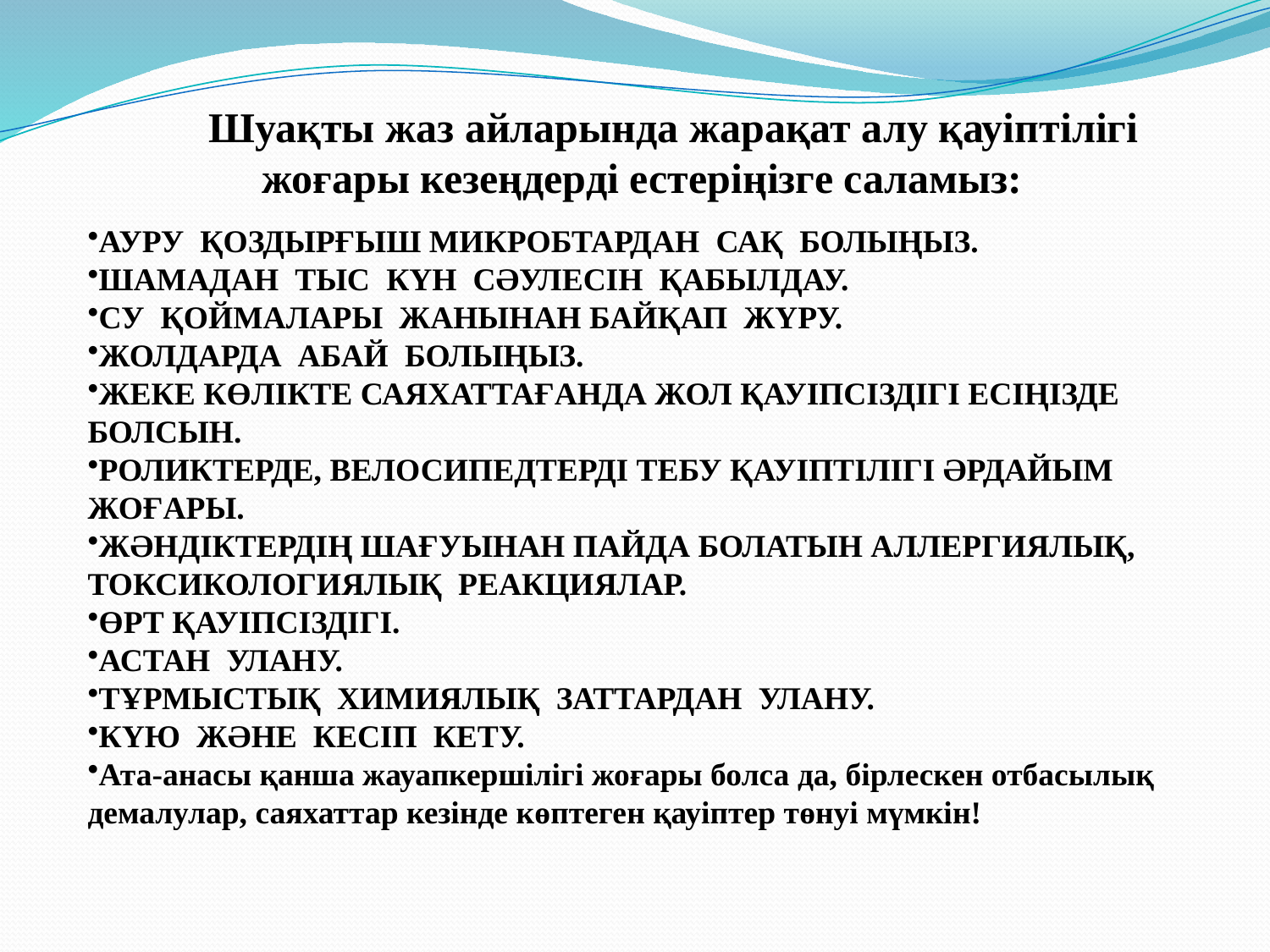

Шуақты жаз айларында жарақат алу қауіптілігі жоғары кезеңдерді естеріңізге саламыз:

АУРУ  ҚОЗДЫРҒЫШ МИКРОБТАРДАН  САҚ  БОЛЫҢЫЗ.
ШАМАДАН  ТЫС  КҮН  СӘУЛЕСІН  ҚАБЫЛДАУ.
СУ  ҚОЙМАЛАРЫ  ЖАНЫНАН БАЙҚАП  ЖҮРУ.
ЖОЛДАРДА  АБАЙ  БОЛЫҢЫЗ.
ЖЕКЕ КӨЛІКТЕ САЯХАТТАҒАНДА ЖОЛ ҚАУІПСІЗДІГІ ЕСІҢІЗДЕ БОЛСЫН.
РОЛИКТЕРДЕ, ВЕЛОСИПЕДТЕРДІ ТЕБУ ҚАУІПТІЛІГІ ӘРДАЙЫМ ЖОҒАРЫ.
ЖӘНДІКТЕРДІҢ ШАҒУЫНАН ПАЙДА БОЛАТЫН АЛЛЕРГИЯЛЫҚ, ТОКСИКОЛОГИЯЛЫҚ  РЕАКЦИЯЛАР.
ӨРТ ҚАУІПСІЗДІГІ.
АСТАН  УЛАНУ.
ТҰРМЫСТЫҚ  ХИМИЯЛЫҚ  ЗАТТАРДАН  УЛАНУ.
КҮЮ  ЖӘНЕ  КЕСІП  КЕТУ.
Ата-анасы қанша жауапкершілігі жоғары болса да, бірлескен отбасылық демалулар, саяхаттар кезінде көптеген қауіптер төнуі мүмкін!